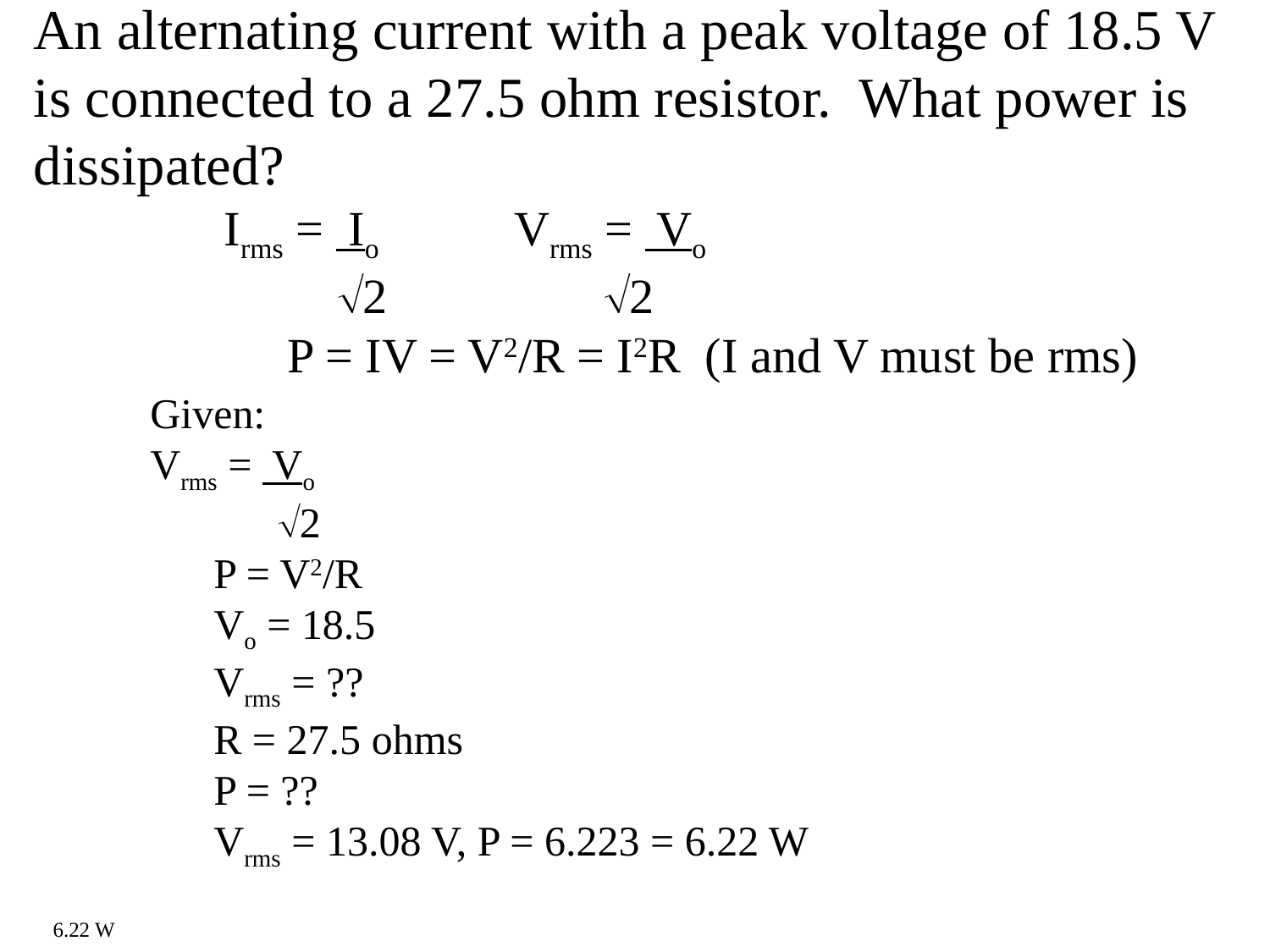

An alternating current with a peak voltage of 18.5 V is connected to a 27.5 ohm resistor.  What power is dissipated?
Irms =  Io	     Vrms =  Vo
    √2    	     √2
P = IV = V2/R = I2R  (I and V must be rms)
Given:
Vrms =  Vo
      √2
P = V2/R
Vo = 18.5
Vrms = ??
R = 27.5 ohms
P = ??
Vrms = 13.08 V, P = 6.223 = 6.22 W

6.22 W